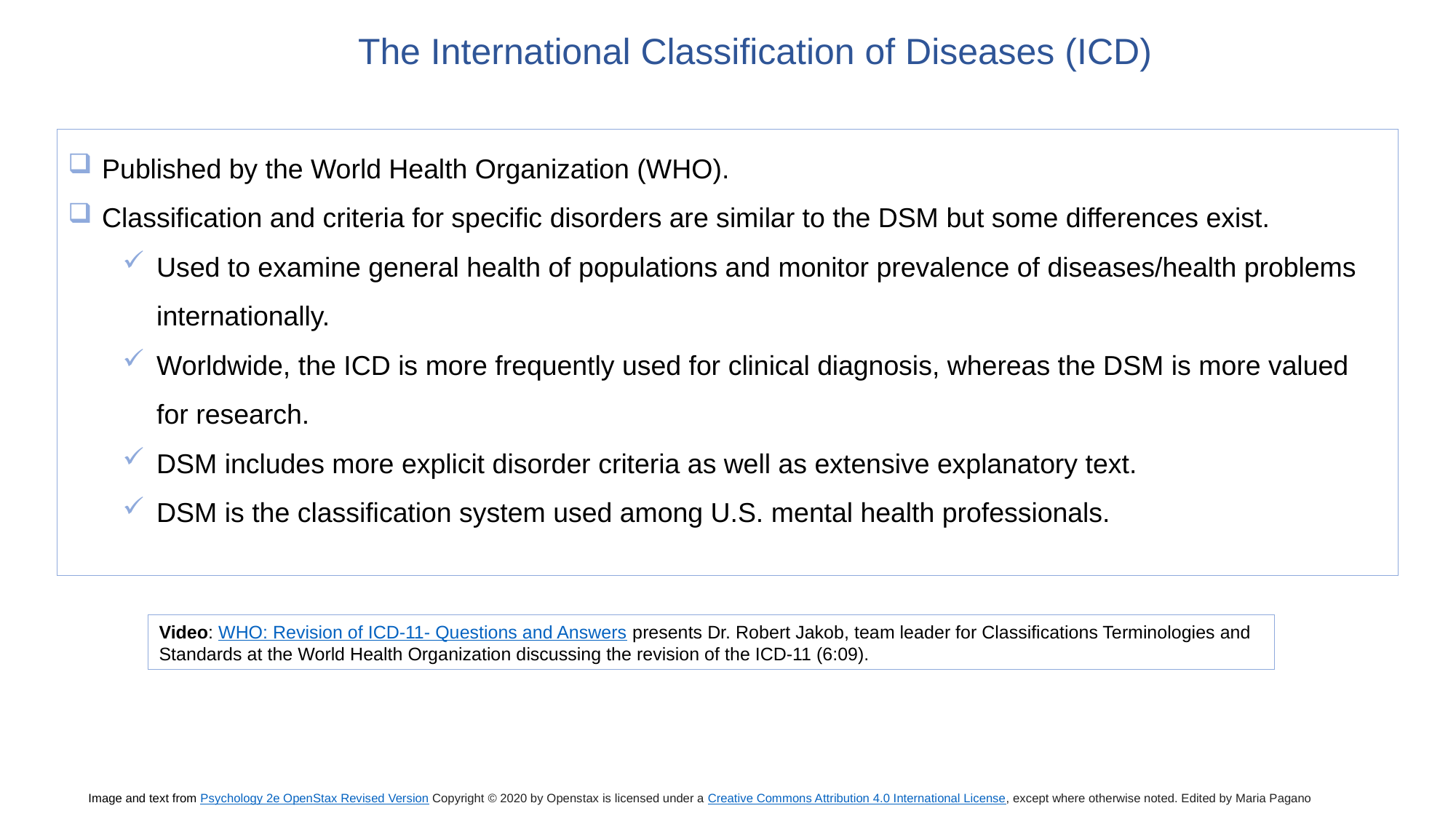

The International Classification of Diseases (ICD)
Published by the World Health Organization (WHO).
Classification and criteria for specific disorders are similar to the DSM but some differences exist.
Used to examine general health of populations and monitor prevalence of diseases/health problems internationally.
Worldwide, the ICD is more frequently used for clinical diagnosis, whereas the DSM is more valued for research.
DSM includes more explicit disorder criteria as well as extensive explanatory text.
DSM is the classification system used among U.S. mental health professionals.
Video: WHO: Revision of ICD-11- Questions and Answers presents Dr. Robert Jakob, team leader for Classifications Terminologies and Standards at the World Health Organization discussing the revision of the ICD-11 (6:09).
Image and text from Psychology 2e OpenStax Revised Version Copyright © 2020 by Openstax is licensed under a Creative Commons Attribution 4.0 International License, except where otherwise noted. Edited by Maria Pagano